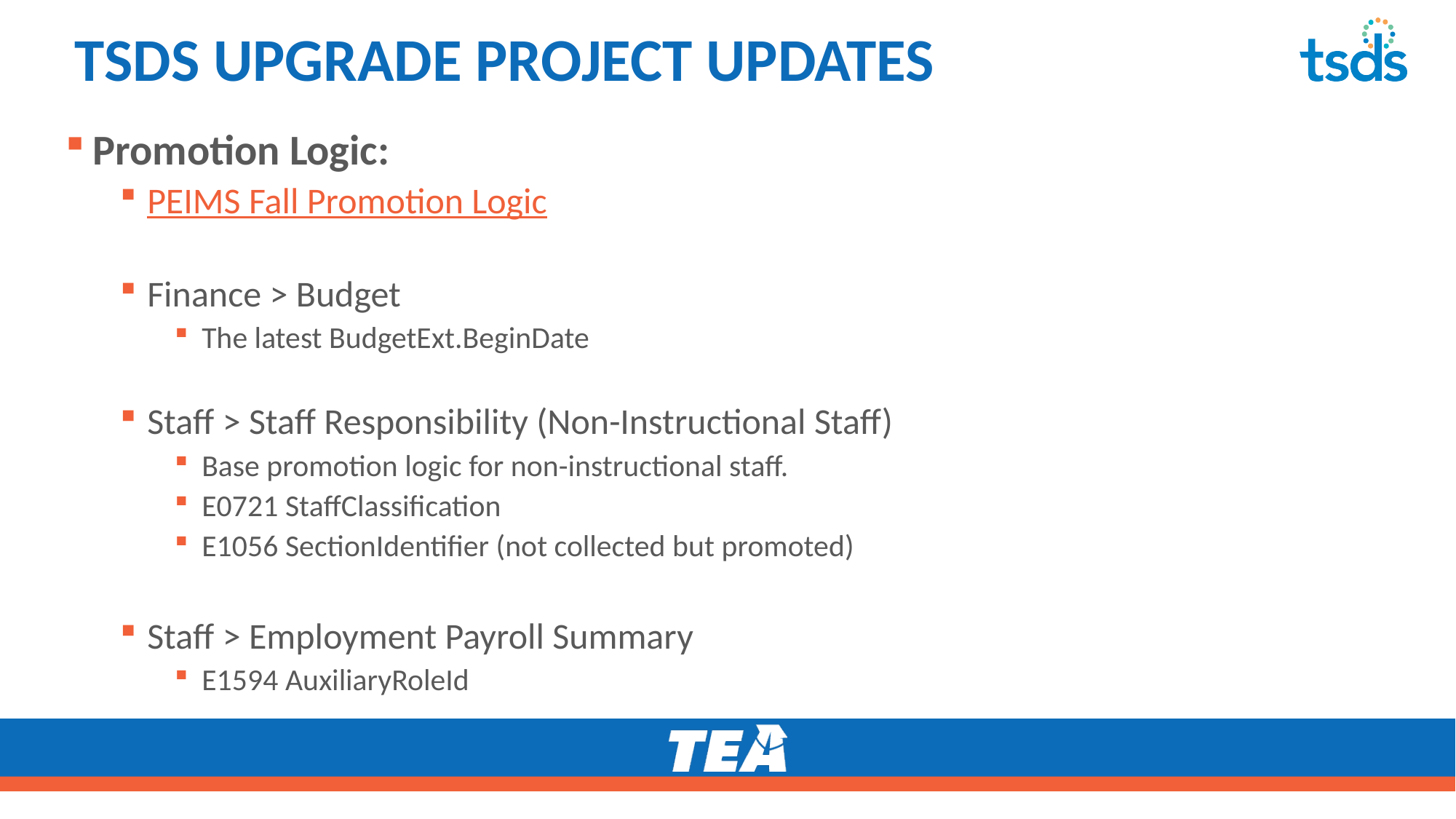

# TSDS UPGRADE PROJECT UPDATES 7
Promotion Logic:
PEIMS Fall Promotion Logic

Finance > Budget
The latest BudgetExt.BeginDate

Staff > Staff Responsibility (Non-Instructional Staff)
Base promotion logic for non-instructional staff.
E0721 StaffClassification
E1056 SectionIdentifier (not collected but promoted)

Staff > Employment Payroll Summary
E1594 AuxiliaryRoleId